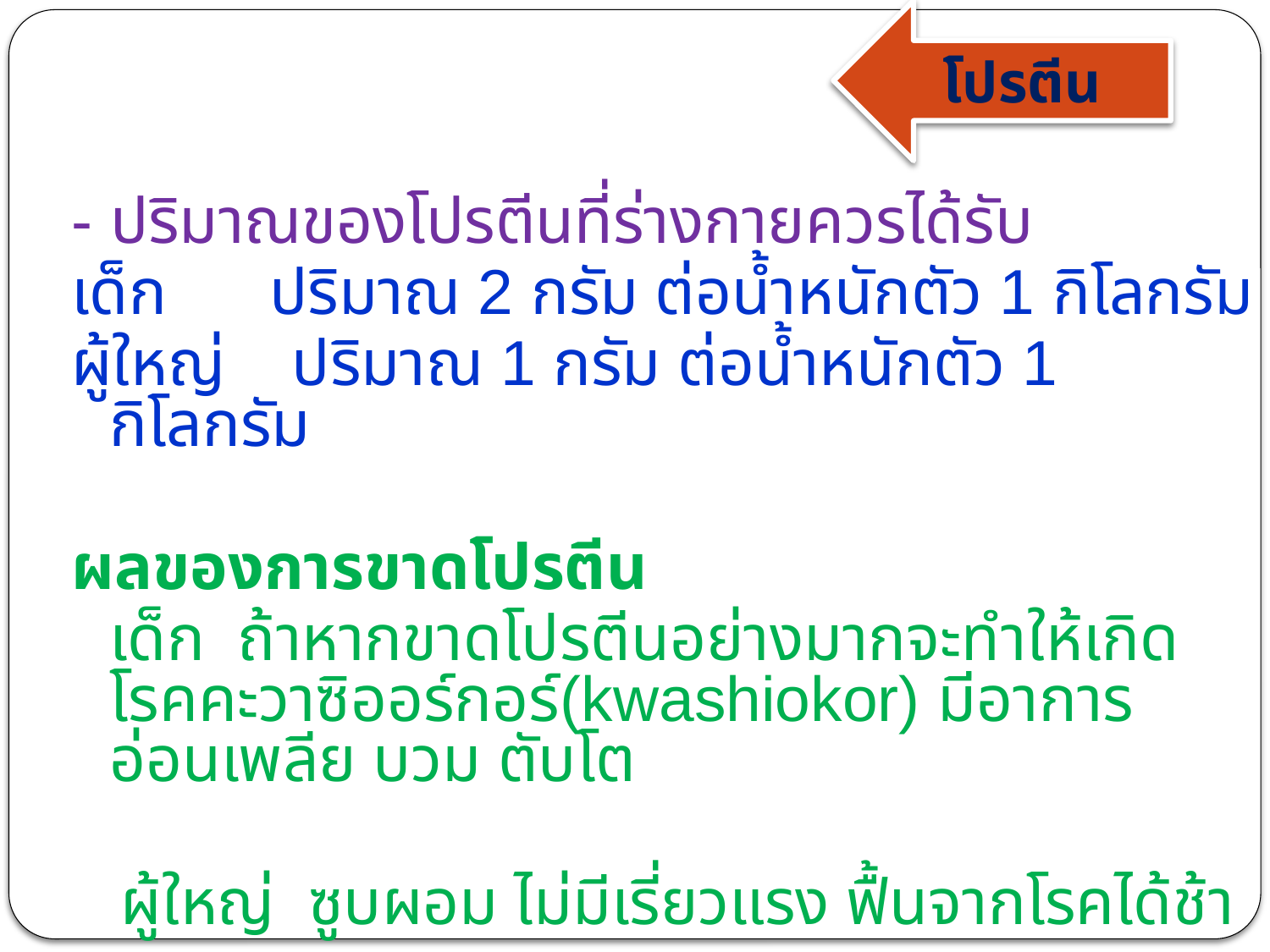

โปรตีน
- ปริมาณของโปรตีนที่ร่างกายควรได้รับ
เด็ก  	  ปริมาณ 2 กรัม ต่อน้ำหนักตัว 1 กิโลกรัม
ผู้ใหญ่    ปริมาณ 1 กรัม ต่อน้ำหนักตัว 1 กิโลกรัม

ผลของการขาดโปรตีน
	เด็ก  ถ้าหากขาดโปรตีนอย่างมากจะทำให้เกิดโรคคะวาซิออร์กอร์(kwashiokor) มีอาการอ่อนเพลีย บวม ตับโต

   ผู้ใหญ่  ซูบผอม ไม่มีเรี่ยวแรง ฟื้นจากโรคได้ช้า